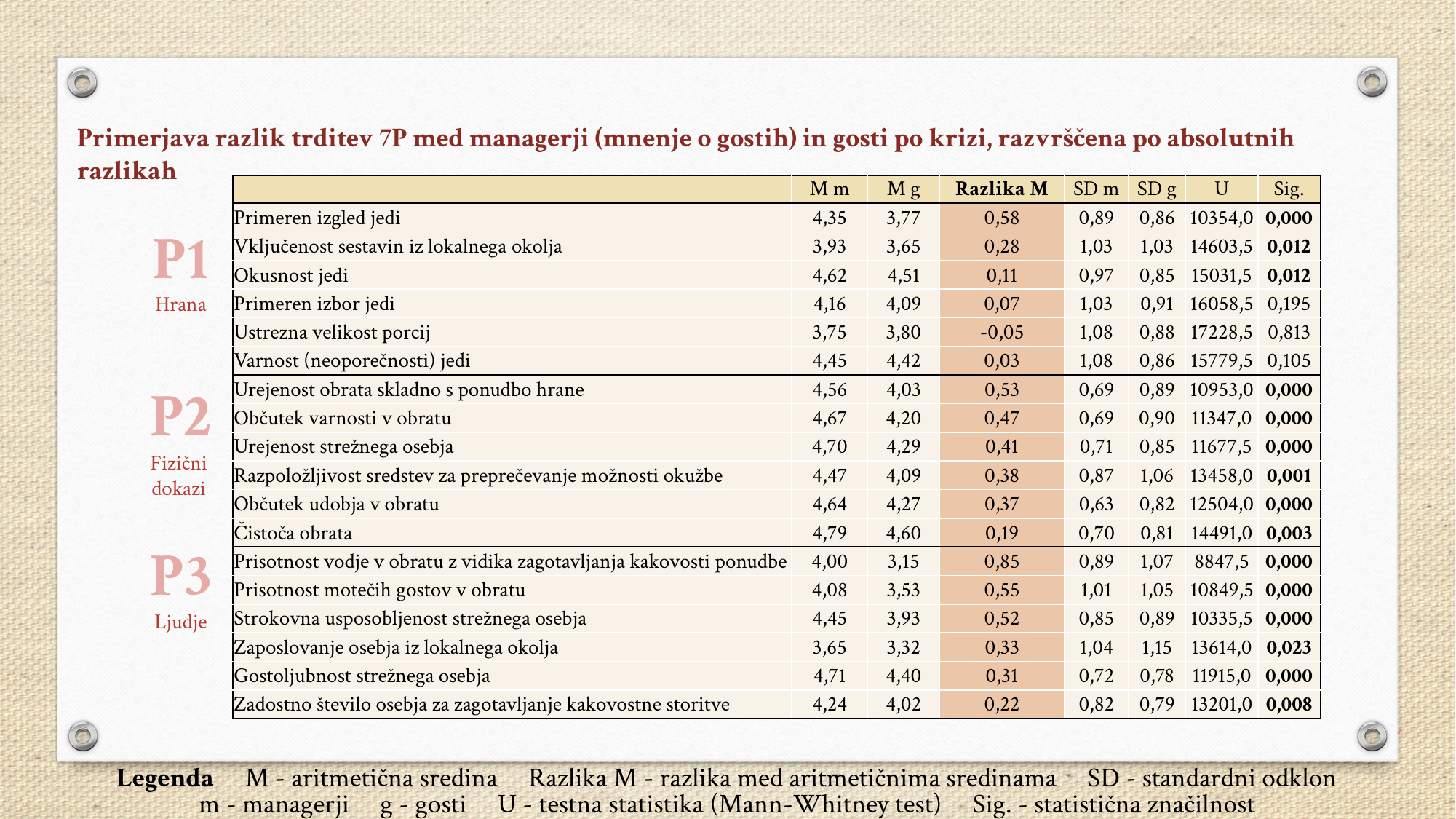

Primerjava razlik trditev 7P med managerji (mnenje o gostih) in gosti po krizi, razvrščena po absolutnih razlikah
|  | M m | M g | Razlika M | SD m | SD g | U | Sig. |
| --- | --- | --- | --- | --- | --- | --- | --- |
| Primeren izgled jedi | 4,35 | 3,77 | 0,58 | 0,89 | 0,86 | 10354,0 | 0,000 |
| Vključenost sestavin iz lokalnega okolja | 3,93 | 3,65 | 0,28 | 1,03 | 1,03 | 14603,5 | 0,012 |
| Okusnost jedi | 4,62 | 4,51 | 0,11 | 0,97 | 0,85 | 15031,5 | 0,012 |
| Primeren izbor jedi | 4,16 | 4,09 | 0,07 | 1,03 | 0,91 | 16058,5 | 0,195 |
| Ustrezna velikost porcij | 3,75 | 3,80 | -0,05 | 1,08 | 0,88 | 17228,5 | 0,813 |
| Varnost (neoporečnosti) jedi | 4,45 | 4,42 | 0,03 | 1,08 | 0,86 | 15779,5 | 0,105 |
| Urejenost obrata skladno s ponudbo hrane | 4,56 | 4,03 | 0,53 | 0,69 | 0,89 | 10953,0 | 0,000 |
| Občutek varnosti v obratu | 4,67 | 4,20 | 0,47 | 0,69 | 0,90 | 11347,0 | 0,000 |
| Urejenost strežnega osebja | 4,70 | 4,29 | 0,41 | 0,71 | 0,85 | 11677,5 | 0,000 |
| Razpoložljivost sredstev za preprečevanje možnosti okužbe | 4,47 | 4,09 | 0,38 | 0,87 | 1,06 | 13458,0 | 0,001 |
| Občutek udobja v obratu | 4,64 | 4,27 | 0,37 | 0,63 | 0,82 | 12504,0 | 0,000 |
| Čistoča obrata | 4,79 | 4,60 | 0,19 | 0,70 | 0,81 | 14491,0 | 0,003 |
| Prisotnost vodje v obratu z vidika zagotavljanja kakovosti ponudbe | 4,00 | 3,15 | 0,85 | 0,89 | 1,07 | 8847,5 | 0,000 |
| Prisotnost motečih gostov v obratu | 4,08 | 3,53 | 0,55 | 1,01 | 1,05 | 10849,5 | 0,000 |
| Strokovna usposobljenost strežnega osebja | 4,45 | 3,93 | 0,52 | 0,85 | 0,89 | 10335,5 | 0,000 |
| Zaposlovanje osebja iz lokalnega okolja | 3,65 | 3,32 | 0,33 | 1,04 | 1,15 | 13614,0 | 0,023 |
| Gostoljubnost strežnega osebja | 4,71 | 4,40 | 0,31 | 0,72 | 0,78 | 11915,0 | 0,000 |
| Zadostno število osebja za zagotavljanje kakovostne storitve | 4,24 | 4,02 | 0,22 | 0,82 | 0,79 | 13201,0 | 0,008 |
P1
Hrana
P2
Fizični
dokazi
P3
Ljudje
Legenda     M - aritmetična sredina     Razlika M - razlika med aritmetičnima sredinama     SD - standardni odklon
m - managerji     g - gosti     U - testna statistika (Mann-Whitney test)     Sig. - statistična značilnost